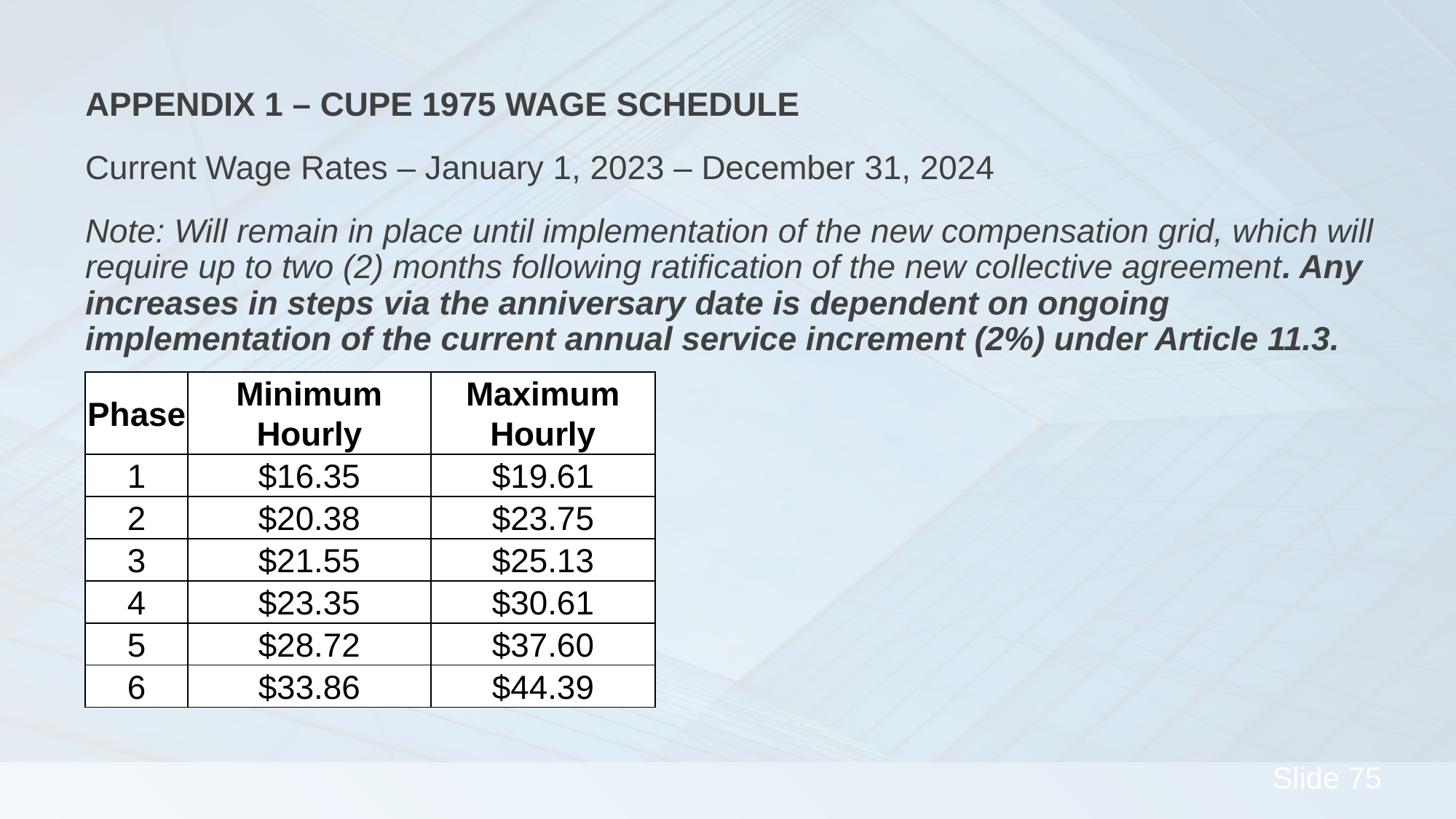

Appendix 1 – CUPE 1975 Wage Schedule
Current Wage Rates – January 1, 2023 – December 31, 2024
Note: Will remain in place until implementation of the new compensation grid, which will require up to two (2) months following ratification of the new collective agreement. Any increases in steps via the anniversary date is dependent on ongoing implementation of the current annual service increment (2%) under Article 11.3.

| Phase | Minimum Hourly | Maximum Hourly |
| --- | --- | --- |
| 1 | $16.35 | $19.61 |
| 2 | $20.38 | $23.75 |
| 3 | $21.55 | $25.13 |
| 4 | $23.35 | $30.61 |
| 5 | $28.72 | $37.60 |
| 6 | $33.86 | $44.39 |
#
75